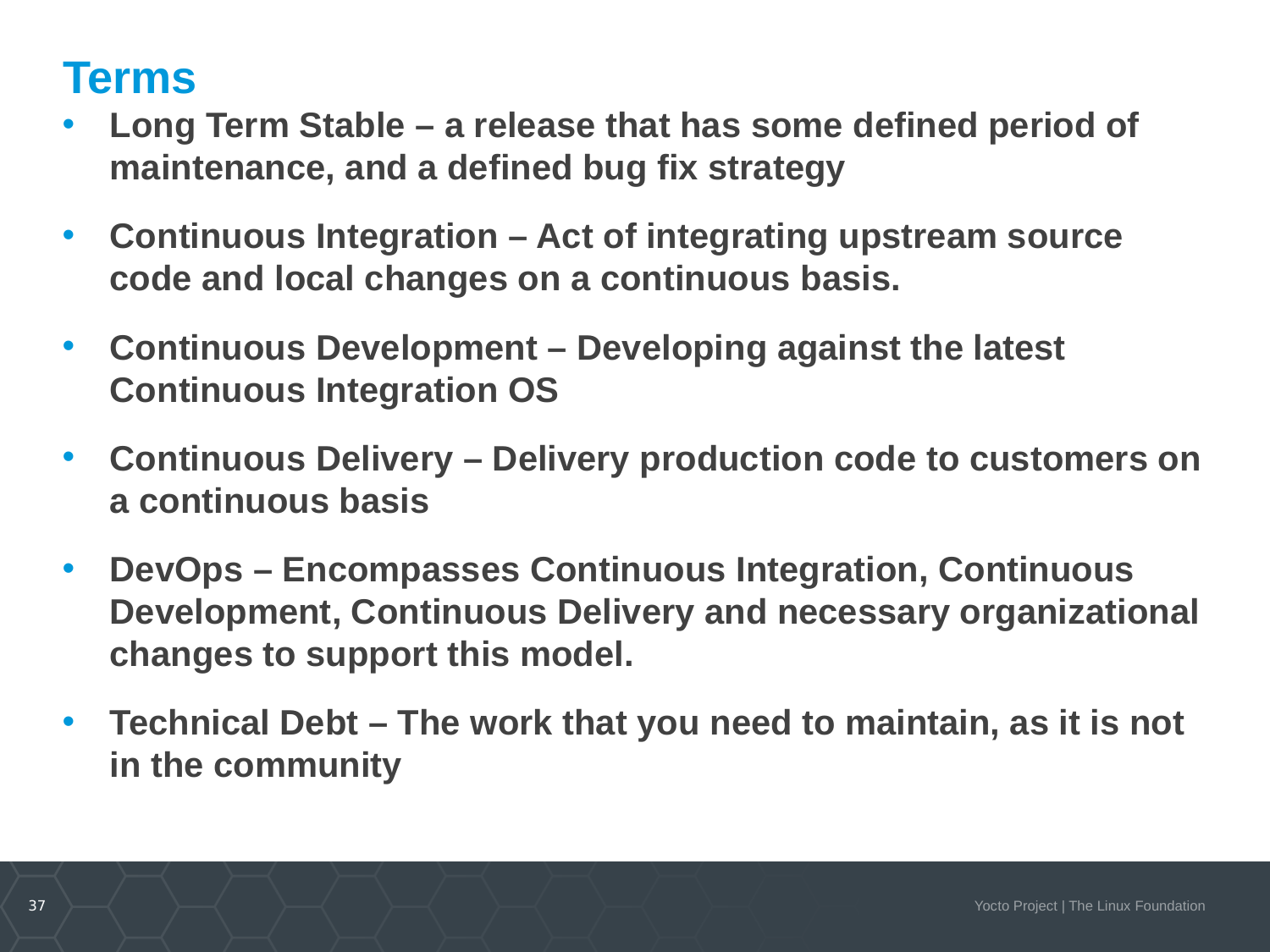

# Terms
Long Term Stable – a release that has some defined period of maintenance, and a defined bug fix strategy
Continuous Integration – Act of integrating upstream source code and local changes on a continuous basis.
Continuous Development – Developing against the latest Continuous Integration OS
Continuous Delivery – Delivery production code to customers on a continuous basis
DevOps – Encompasses Continuous Integration, Continuous Development, Continuous Delivery and necessary organizational changes to support this model.
Technical Debt – The work that you need to maintain, as it is not in the community